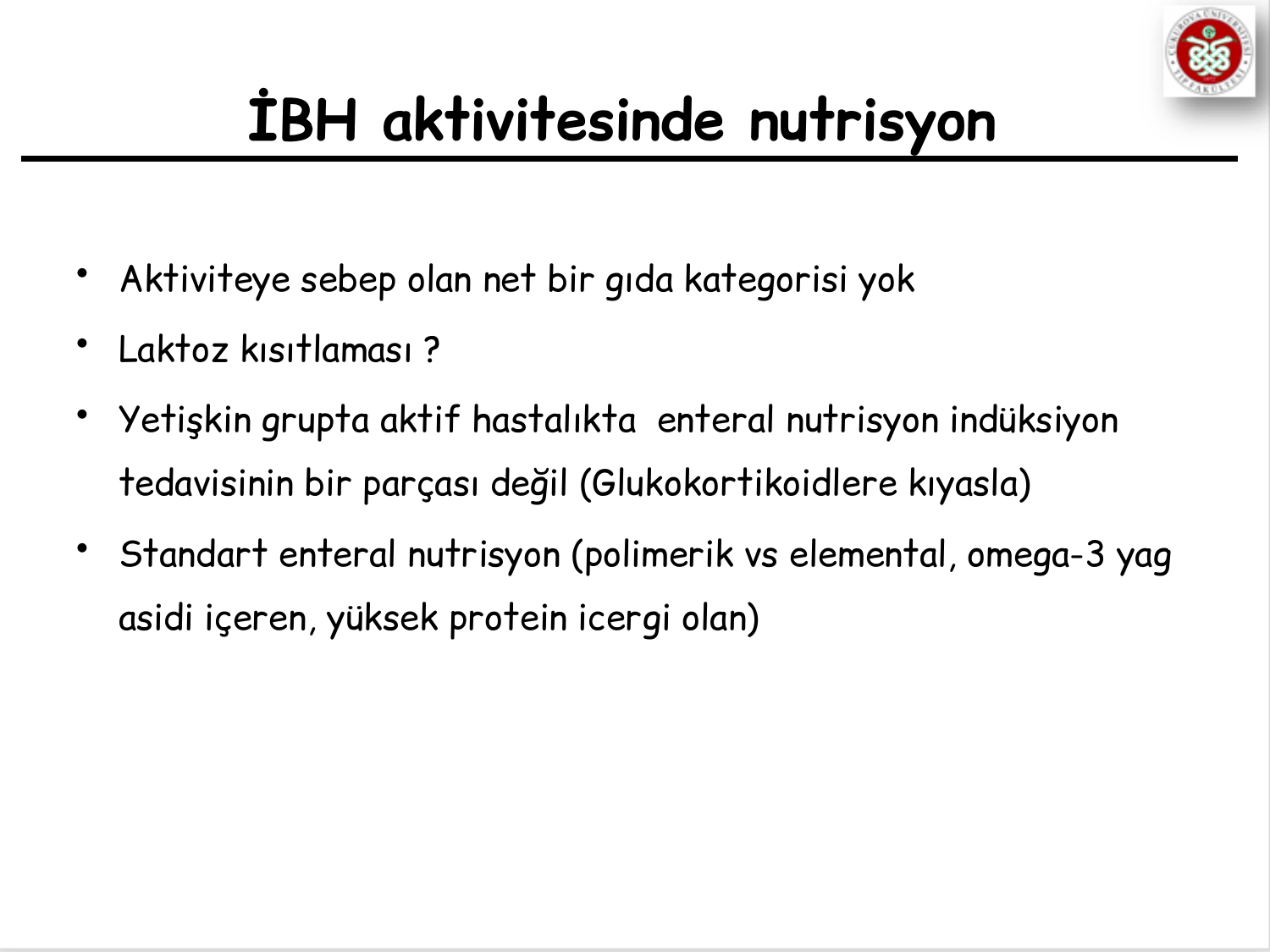

# İBH aktivitesinde nutrisyon
Aktiviteye sebep olan net bir gıda kategorisi yok
Laktoz kısıtlaması ?
Yetişkin grupta aktif hastalıkta  enteral nutrisyon indüksiyon tedavisinin bir parçası değil (Glukokortikoidlere kıyasla)
Standart enteral nutrisyon (polimerik vs elemental, omega-3 yag asidi içeren, yüksek protein icergi olan)